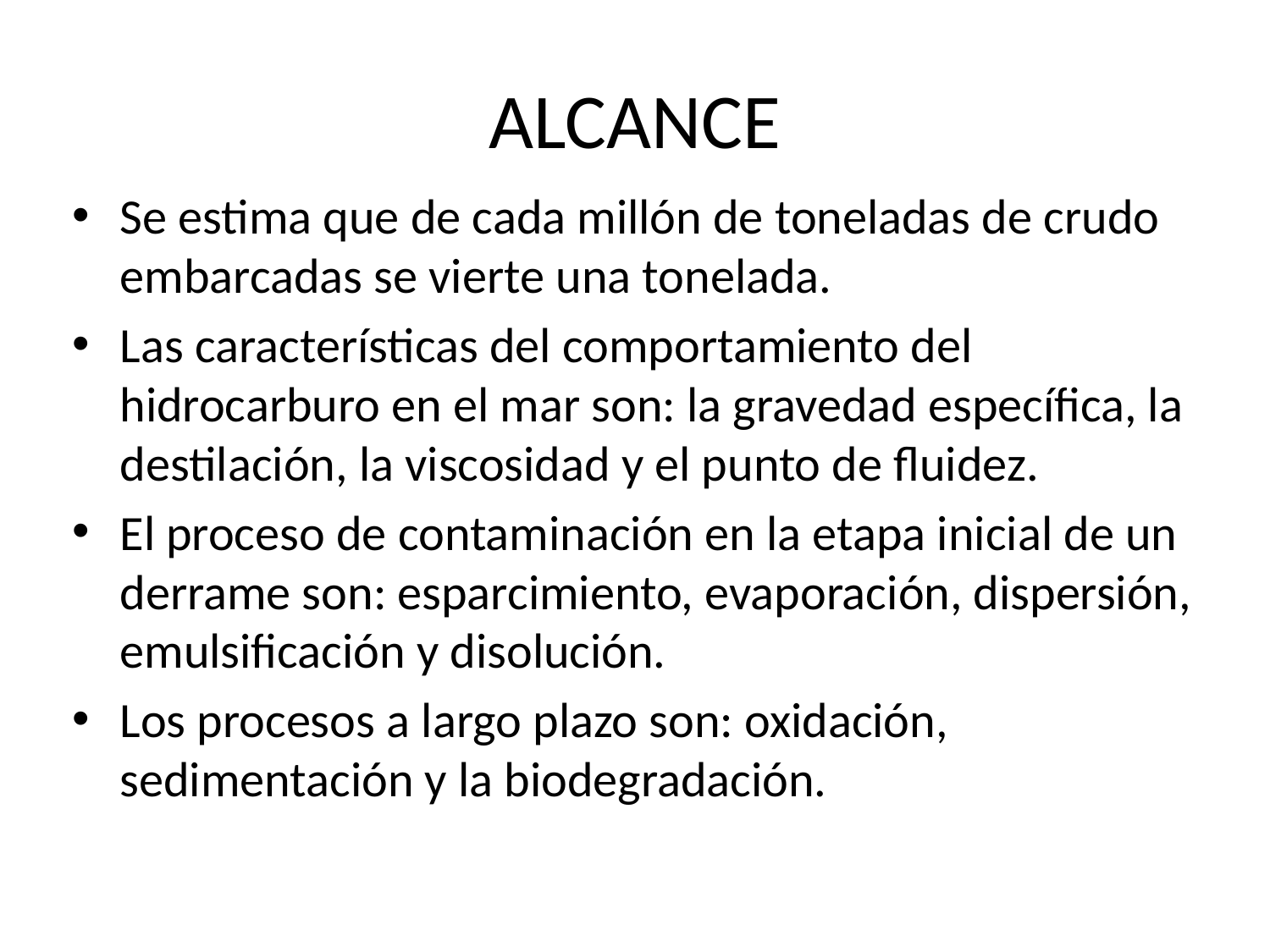

# ALCANCE
Se estima que de cada millón de toneladas de crudo embarcadas se vierte una tonelada.
Las características del comportamiento del hidrocarburo en el mar son: la gravedad específica, la destilación, la viscosidad y el punto de fluidez.
El proceso de contaminación en la etapa inicial de un derrame son: esparcimiento, evaporación, dispersión, emulsificación y disolución.
Los procesos a largo plazo son: oxidación, sedimentación y la biodegradación.